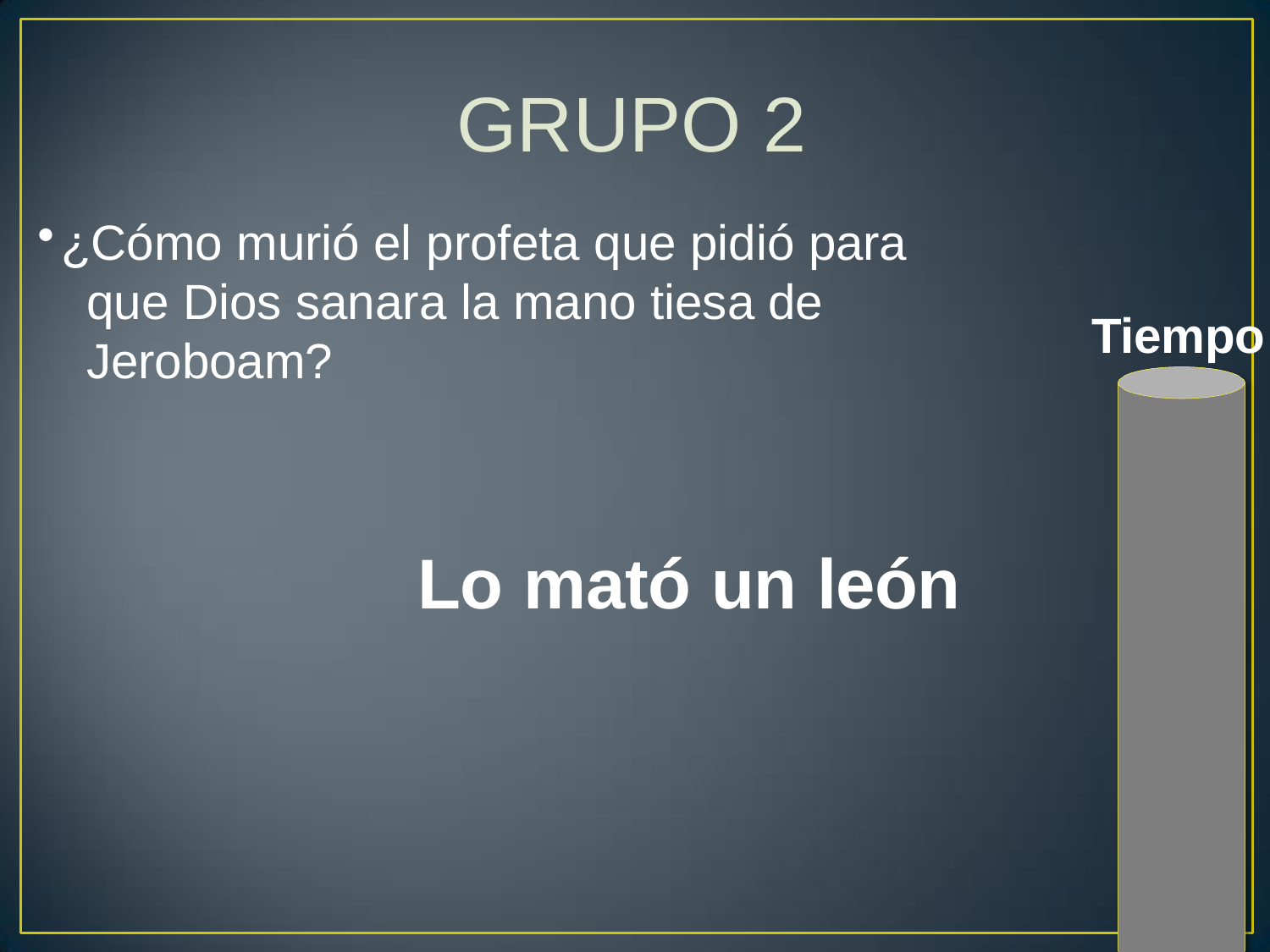

# GRUPO 2
¿Cómo murió el profeta que pidió para 	que Dios sanara la mano tiesa de 	Jeroboam?
Tiempo
Lo mató un león